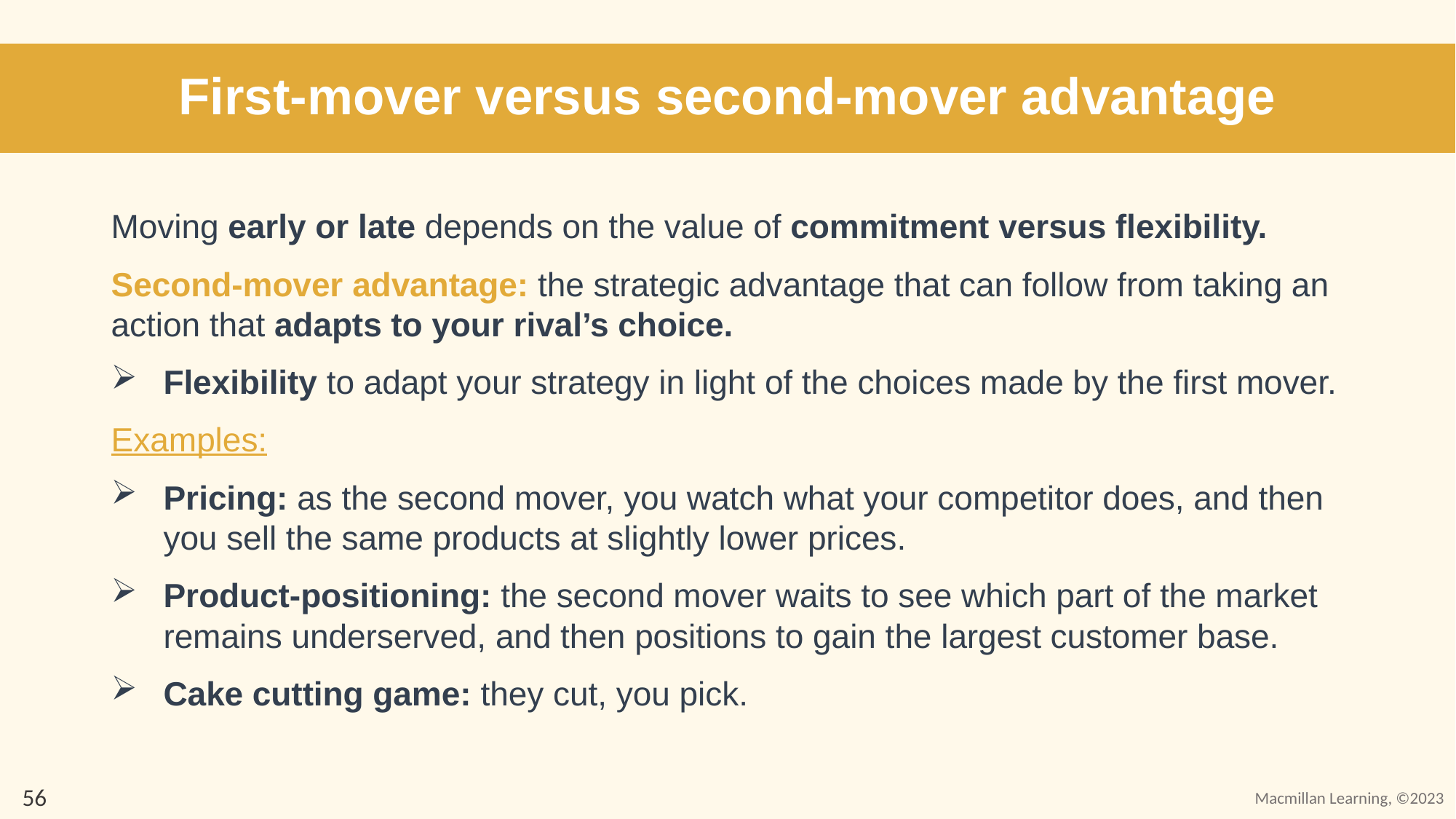

# First-mover versus second-mover advantage
Moving early or late depends on the value of commitment versus flexibility.
Second-mover advantage: the strategic advantage that can follow from taking an action that adapts to your rival’s choice.
Flexibility to adapt your strategy in light of the choices made by the first mover.
Examples:
Pricing: as the second mover, you watch what your competitor does, and then you sell the same products at slightly lower prices.
Product-positioning: the second mover waits to see which part of the market remains underserved, and then positions to gain the largest customer base.
Cake cutting game: they cut, you pick.
56